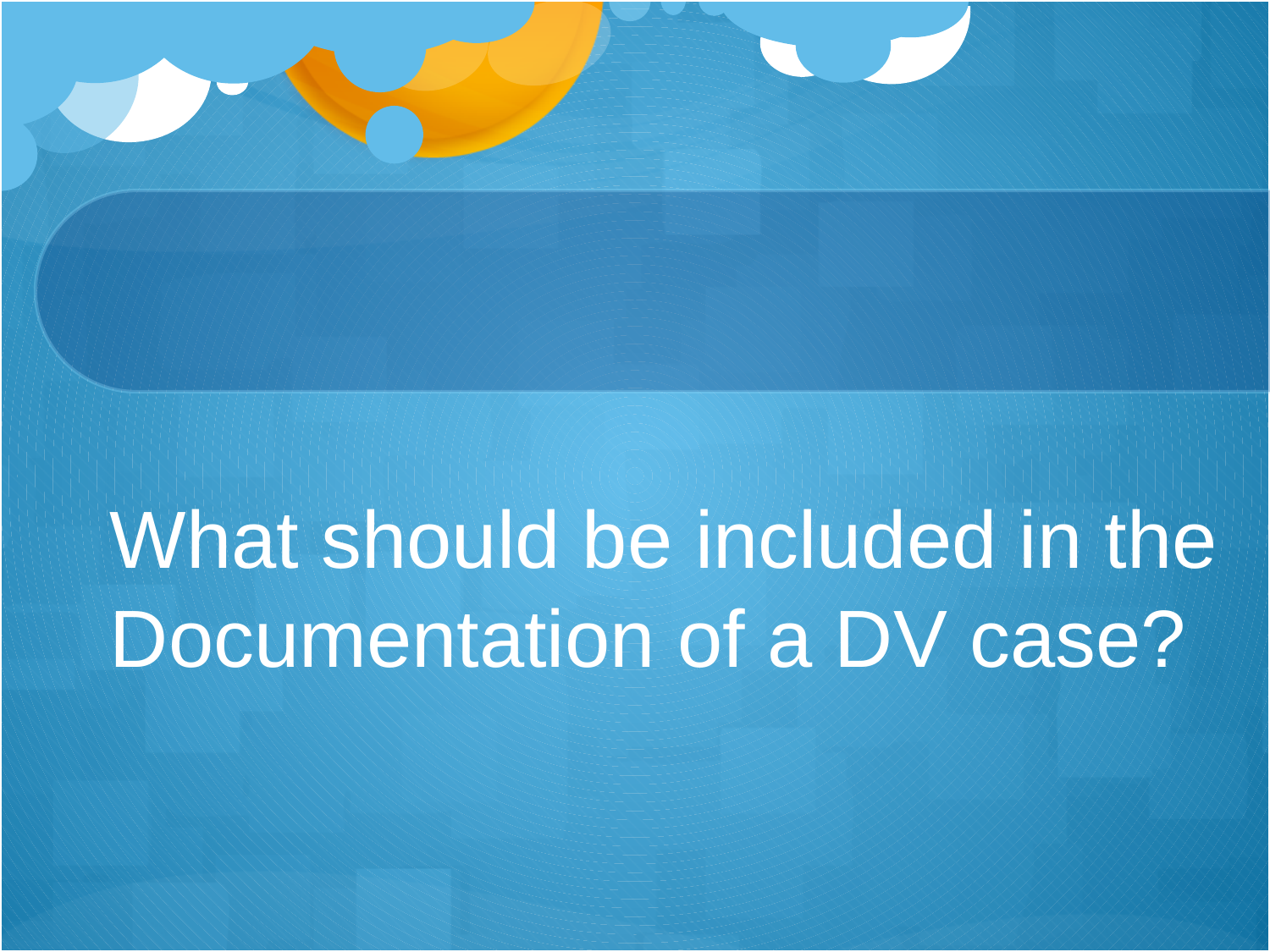

# What should be included in the Documentation of a DV case?